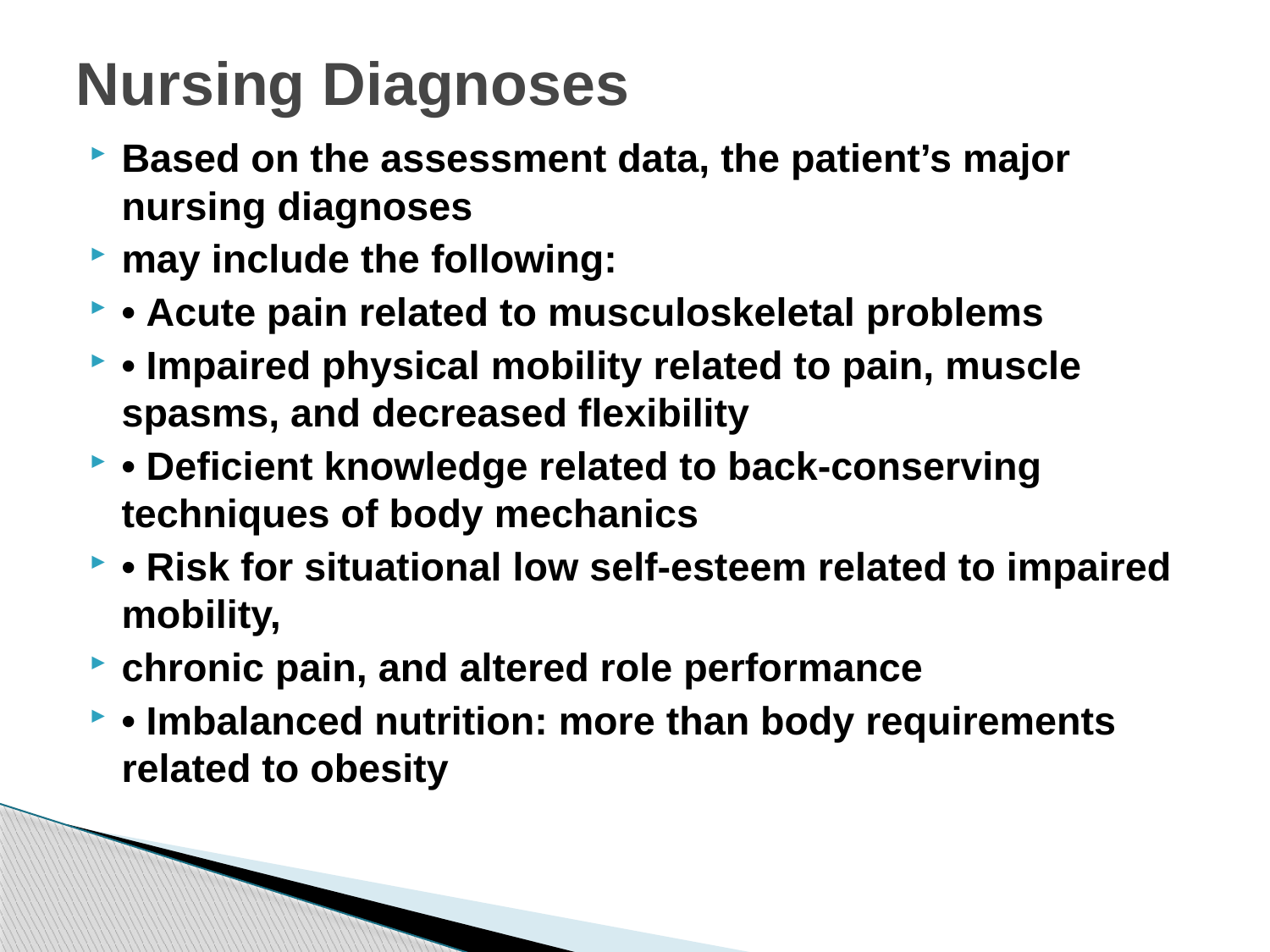

# Nursing Diagnoses
Based on the assessment data, the patient’s major nursing diagnoses
may include the following:
• Acute pain related to musculoskeletal problems
• Impaired physical mobility related to pain, muscle spasms, and decreased flexibility
• Deficient knowledge related to back-conserving techniques of body mechanics
• Risk for situational low self-esteem related to impaired mobility,
chronic pain, and altered role performance
• Imbalanced nutrition: more than body requirements related to obesity